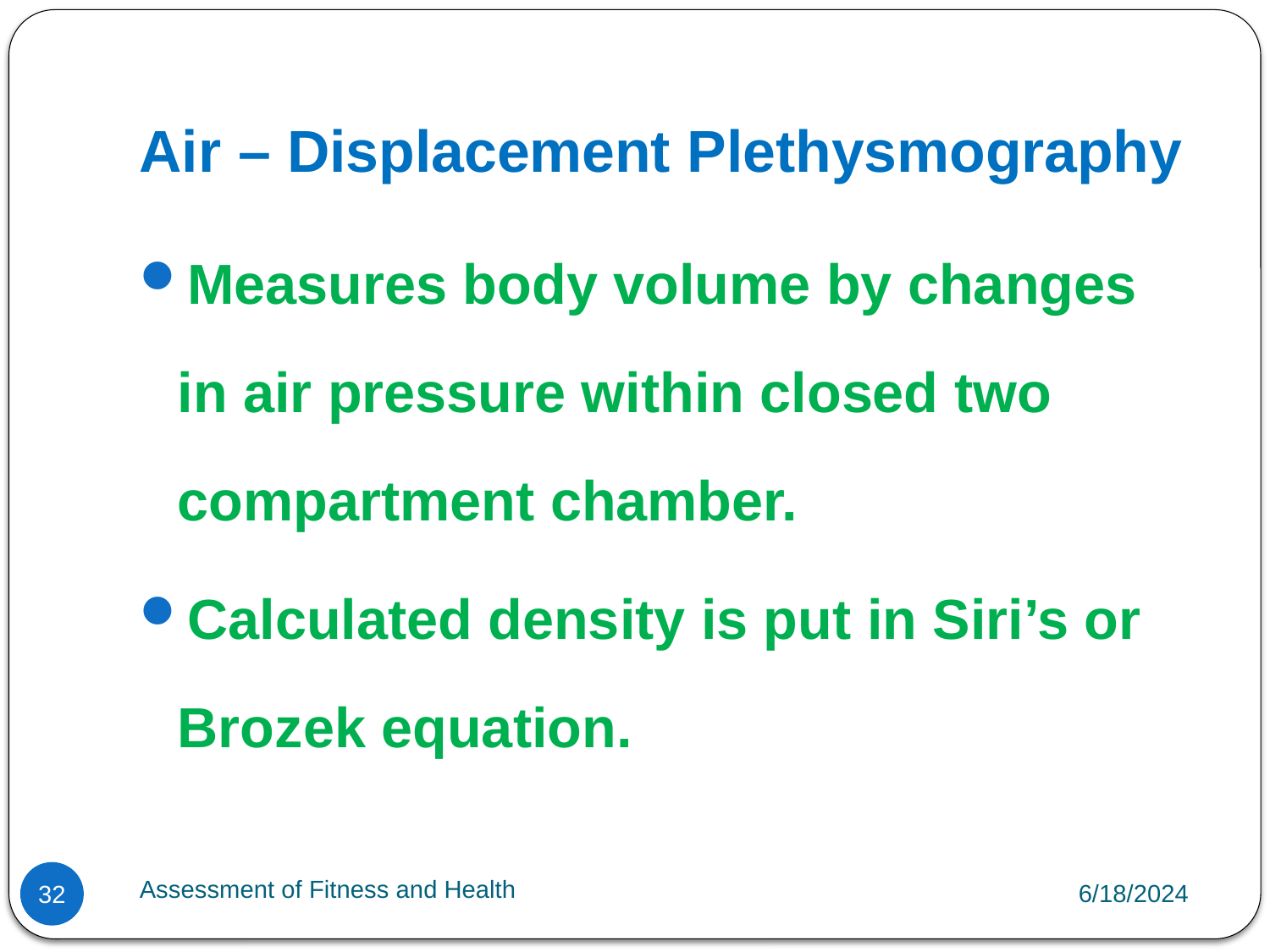

# Air – Displacement Plethysmography
Measures body volume by changes in air pressure within closed two compartment chamber.
Calculated density is put in Siri’s or Brozek equation.

Assessment of Fitness and Health
6/18/2024
32